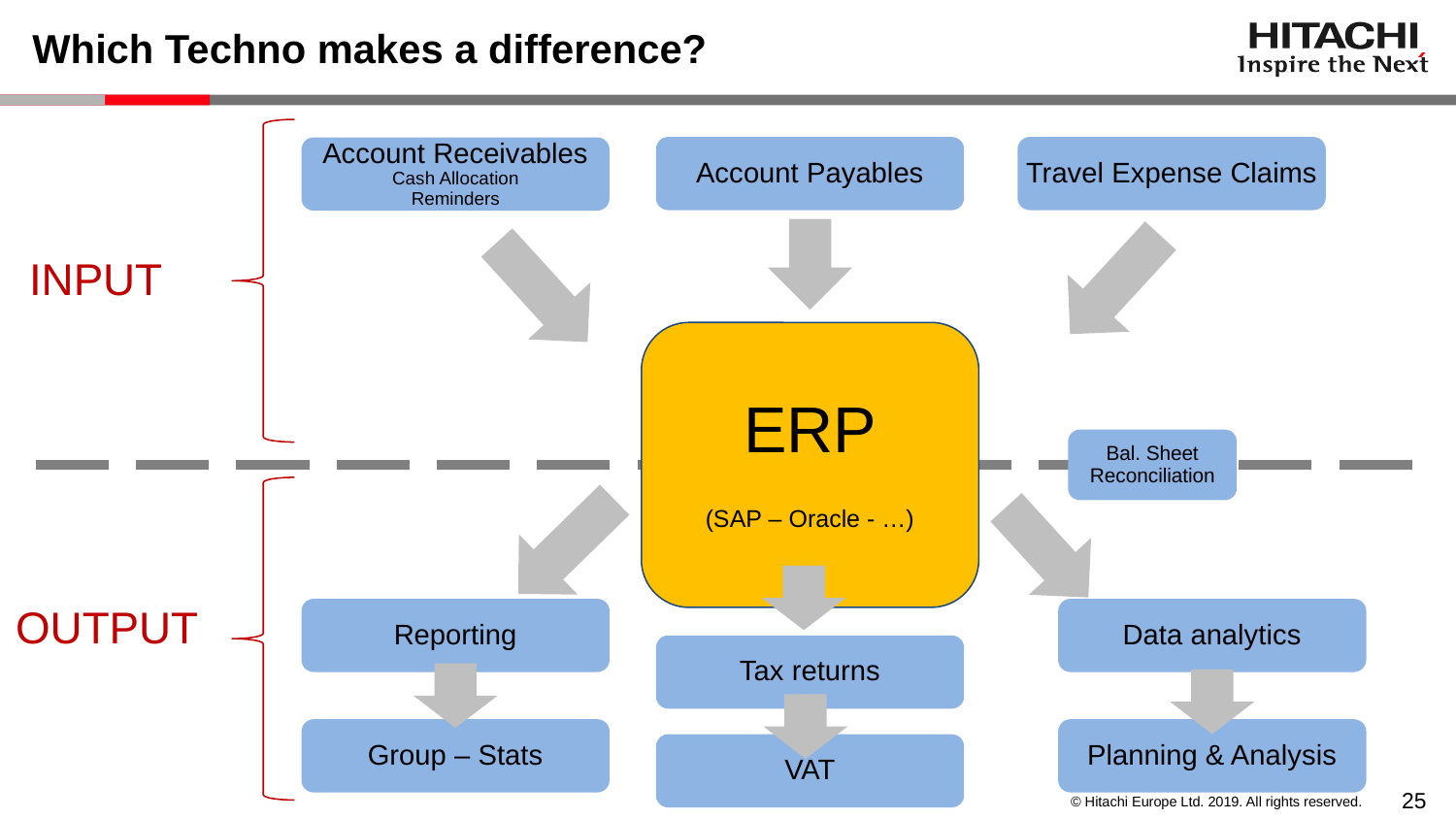

# Which Techno makes a difference?

Account Payables
Travel Expense Claims
Account Receivables
Cash Allocation
Reminders

INPUT

ERP

(SAP – Oracle - …)
Bal. Sheet Reconciliation

OUTPUT
Reporting
Data analytics
Tax returns

Group – Stats
Planning & Analysis
VAT